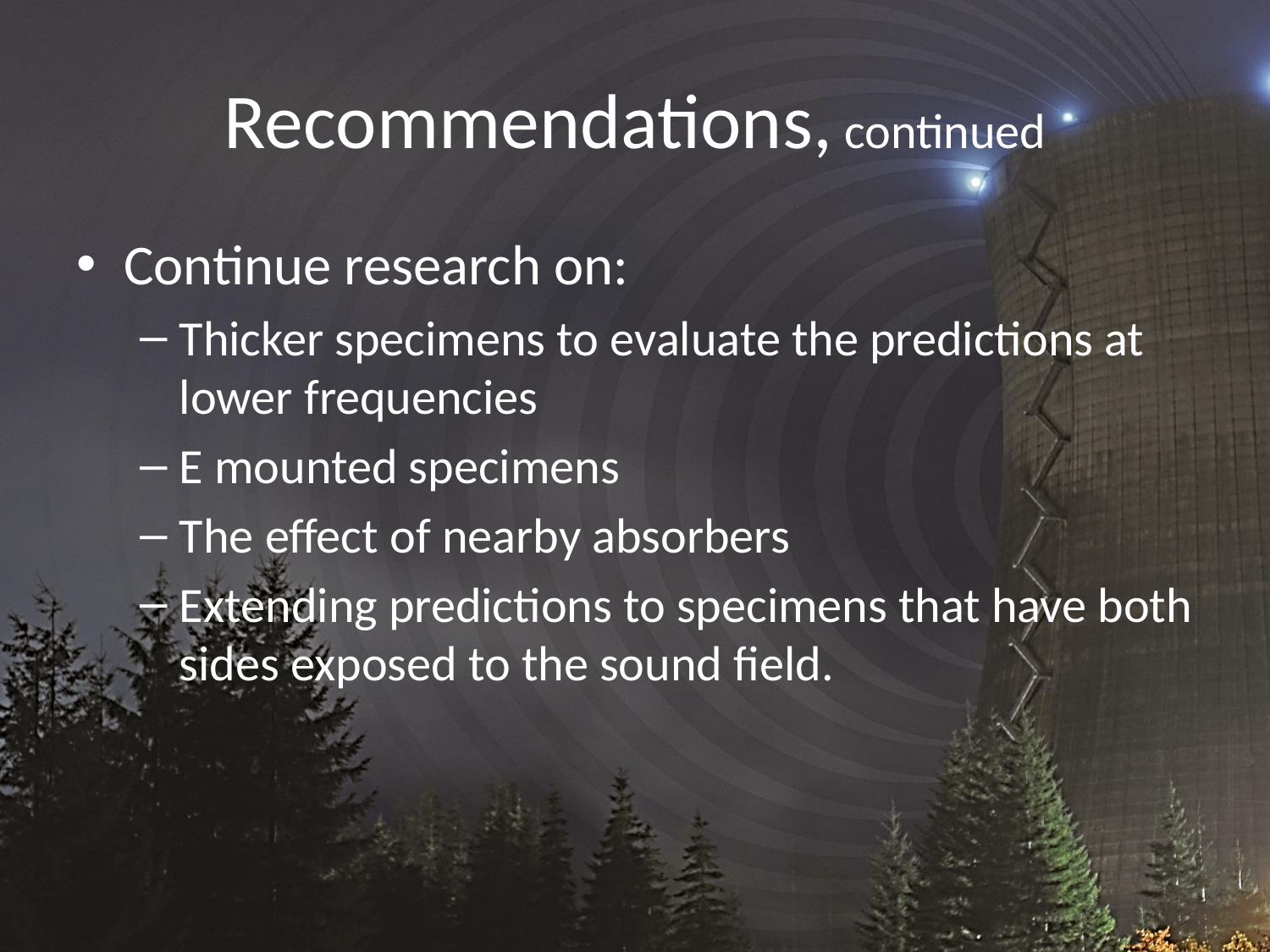

# Recommendations, continued
Continue research on:
Thicker specimens to evaluate the predictions at lower frequencies
E mounted specimens
The effect of nearby absorbers
Extending predictions to specimens that have both sides exposed to the sound field.